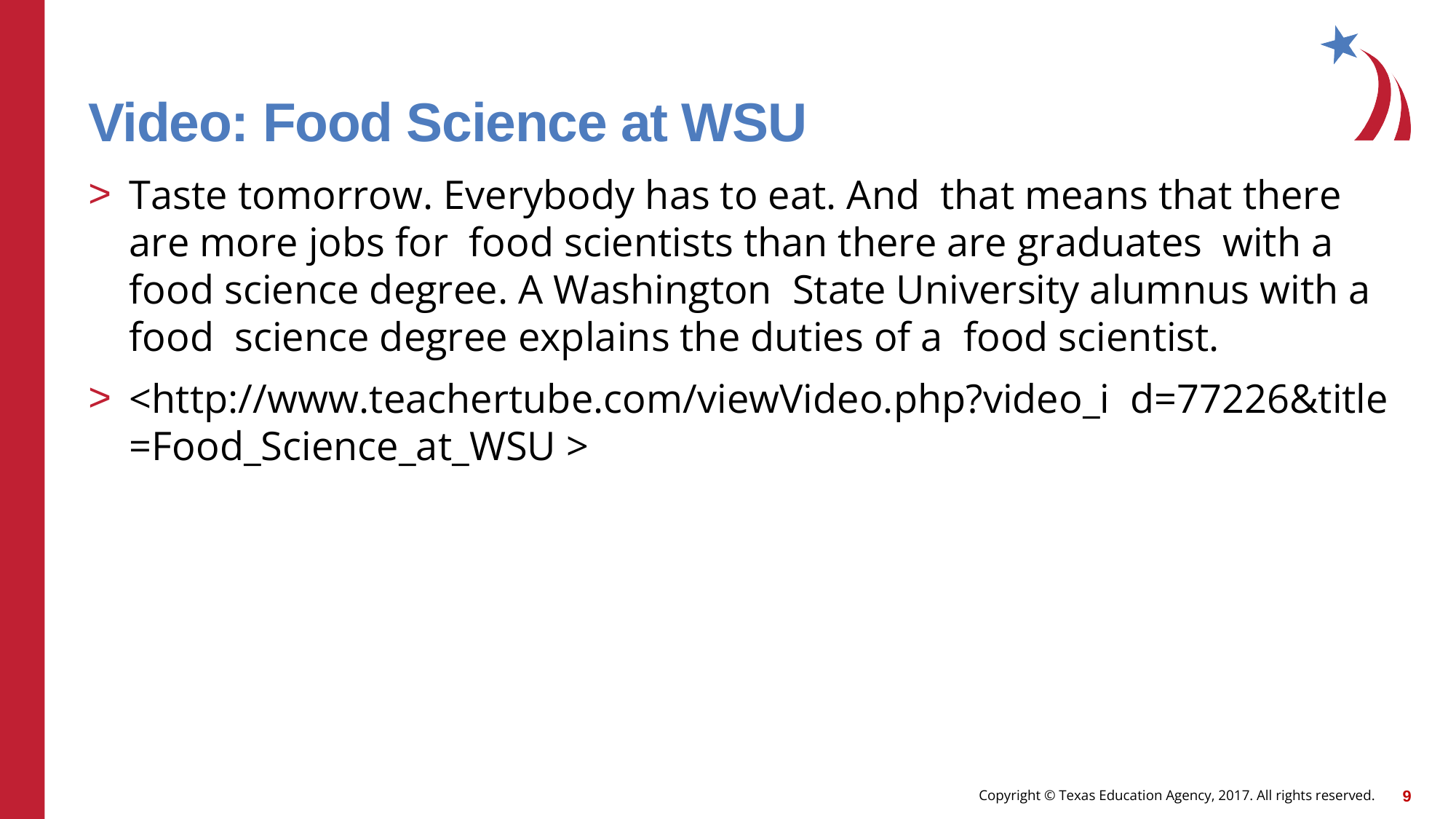

# Video: Food Science at WSU
Taste tomorrow. Everybody has to eat. And  that means that there are more jobs for  food scientists than there are graduates  with a food science degree. A Washington  State University alumnus with a food  science degree explains the duties of a  food scientist.
<http://www.teachertube.com/viewVideo.php?video_i  d=77226&title =Food_Science_at_WSU >